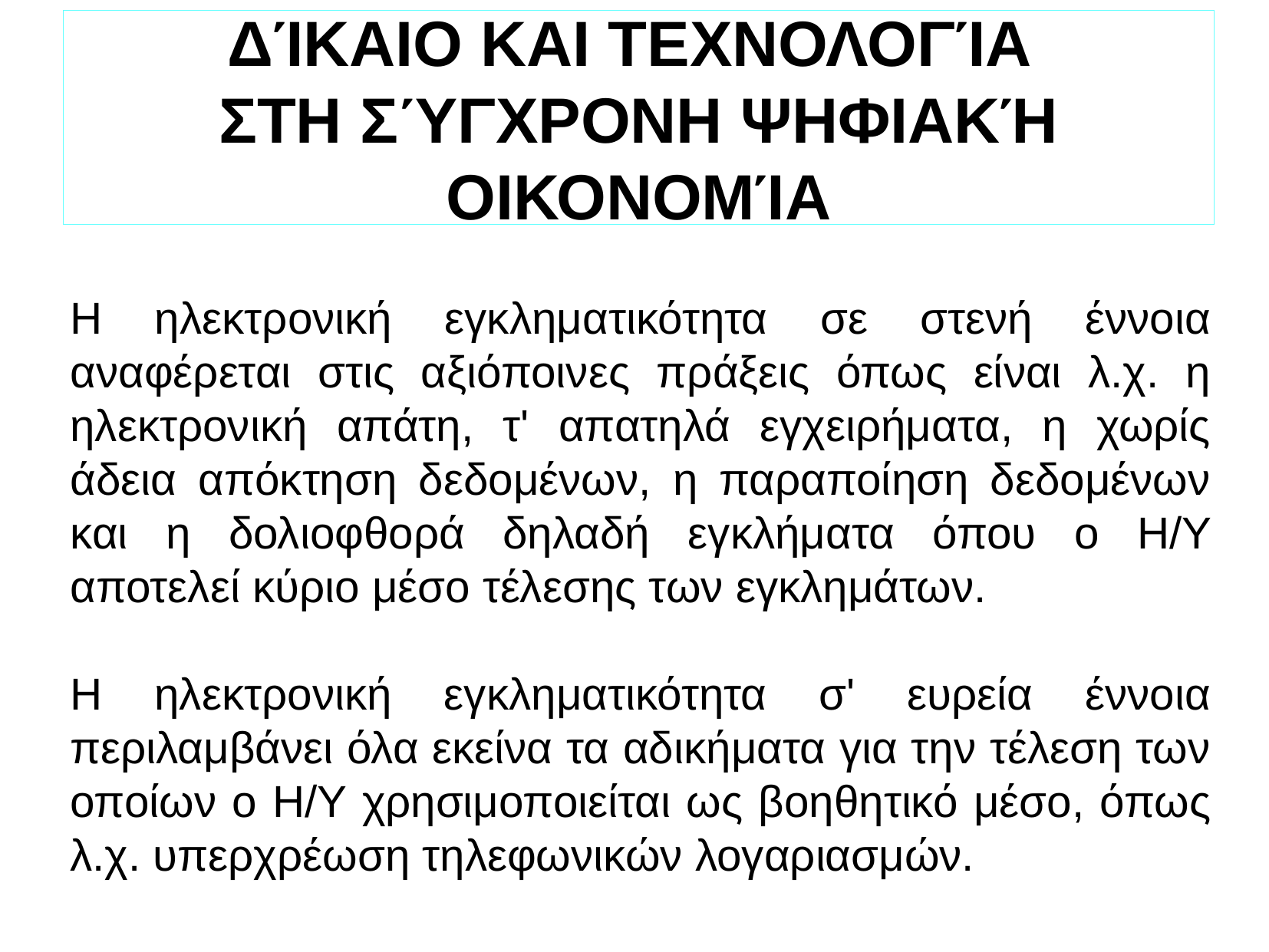

ΔΊΚΑΙΟ ΚΑΙ ΤΕΧΝΟΛΟΓΊΑ
ΣΤΗ ΣΎΓΧΡΟΝΗ ΨΗΦΙΑΚΉ ΟΙΚΟΝΟΜΊΑ
Η ηλεκτρονική εγκληματικότητα σε στενή έννοια αναφέρεται στις αξιόποινες πράξεις όπως είναι λ.χ. η ηλεκτρονική απάτη, τ' απατηλά εγχειρήματα, η χωρίς άδεια απόκτηση δεδομένων, η παραποίηση δεδομένων και η δολιοφθορά δηλαδή εγκλήματα όπου ο Η/Υ αποτελεί κύριο μέσο τέλεσης των εγκλημάτων.

Η ηλεκτρονική εγκληματικότητα σ' ευρεία έννοια περιλαμβάνει όλα εκείνα τα αδικήματα για την τέλεση των οποίων ο Η/Υ χρησιμοποιείται ως βοηθητικό μέσο, όπως λ.χ. υπερχρέωση τηλεφωνικών λογαριασμών.